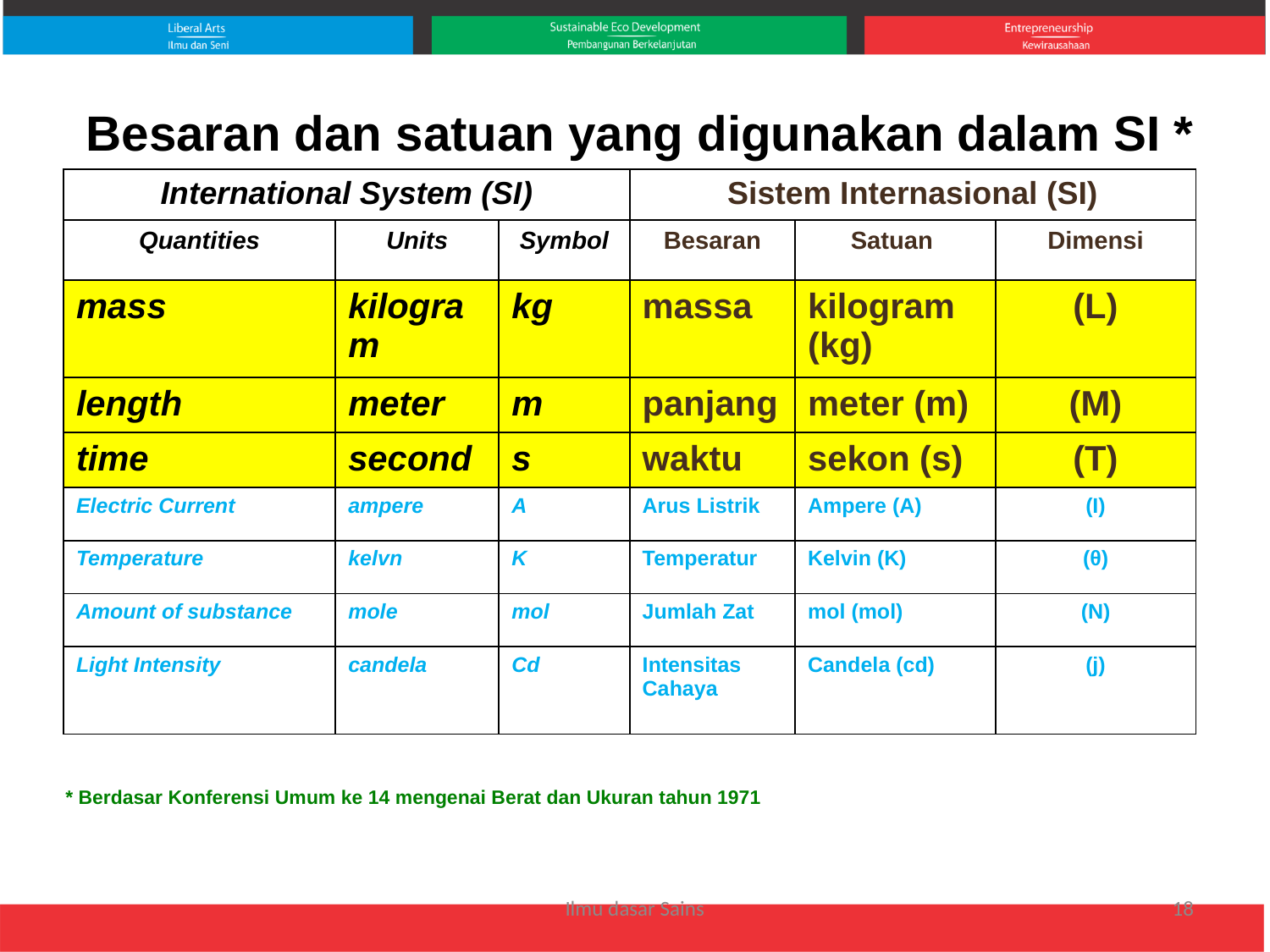

Besaran dan satuan yang digunakan dalam SI *
| International System (SI) |  |  | Sistem Internasional (SI) |  |  |
| --- | --- | --- | --- | --- | --- |
| Quantities | Units | Symbol | Besaran | Satuan | Dimensi |
| mass | kilogram | kg | massa | kilogram (kg) | (L) |
| length | meter | m | panjang | meter (m) | (M) |
| time | second | s | waktu | sekon (s) | (T) |
| Electric Current | ampere | A | Arus Listrik | Ampere (A) | (I) |
| Temperature | kelvn | K | Temperatur | Kelvin (K) | (θ) |
| Amount of substance | mole | mol | Jumlah Zat | mol (mol) | (N) |
| Light Intensity | candela | Cd | Intensitas Cahaya | Candela (cd) | (j) |
* Berdasar Konferensi Umum ke 14 mengenai Berat dan Ukuran tahun 1971
Ilmu dasar Sains
18